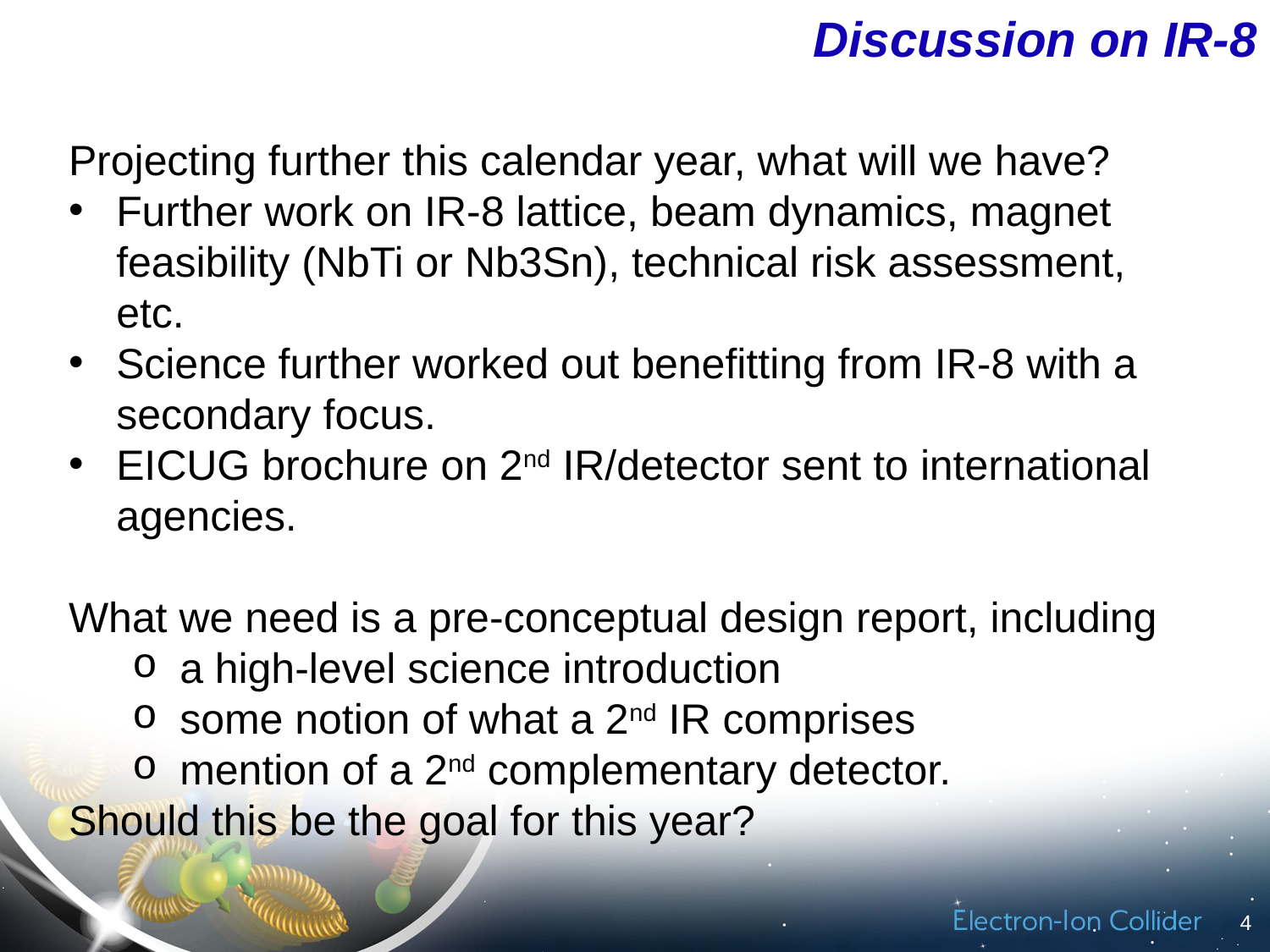

Discussion on IR-8
Projecting further this calendar year, what will we have?
Further work on IR-8 lattice, beam dynamics, magnet feasibility (NbTi or Nb3Sn), technical risk assessment, etc.
Science further worked out benefitting from IR-8 with a secondary focus.
EICUG brochure on 2nd IR/detector sent to international agencies.

What we need is a pre-conceptual design report, including
a high-level science introduction
some notion of what a 2nd IR comprises
mention of a 2nd complementary detector.
Should this be the goal for this year?
4